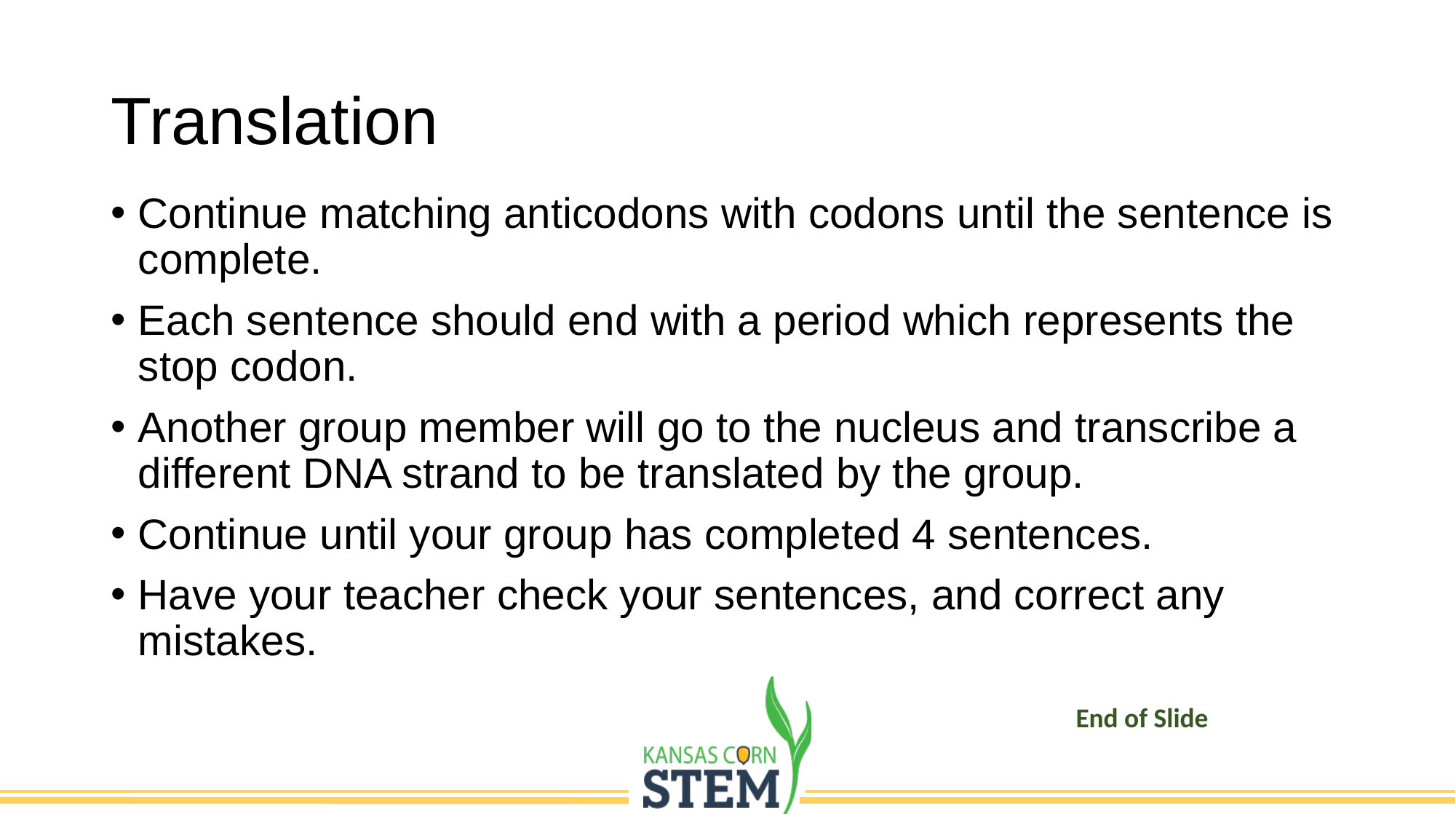

# Translation
Continue matching anticodons with codons until the sentence is complete.
Each sentence should end with a period which represents the stop codon.
Another group member will go to the nucleus and transcribe a different DNA strand to be translated by the group.
Continue until your group has completed 4 sentences.
Have your teacher check your sentences, and correct any mistakes.

End of Slide